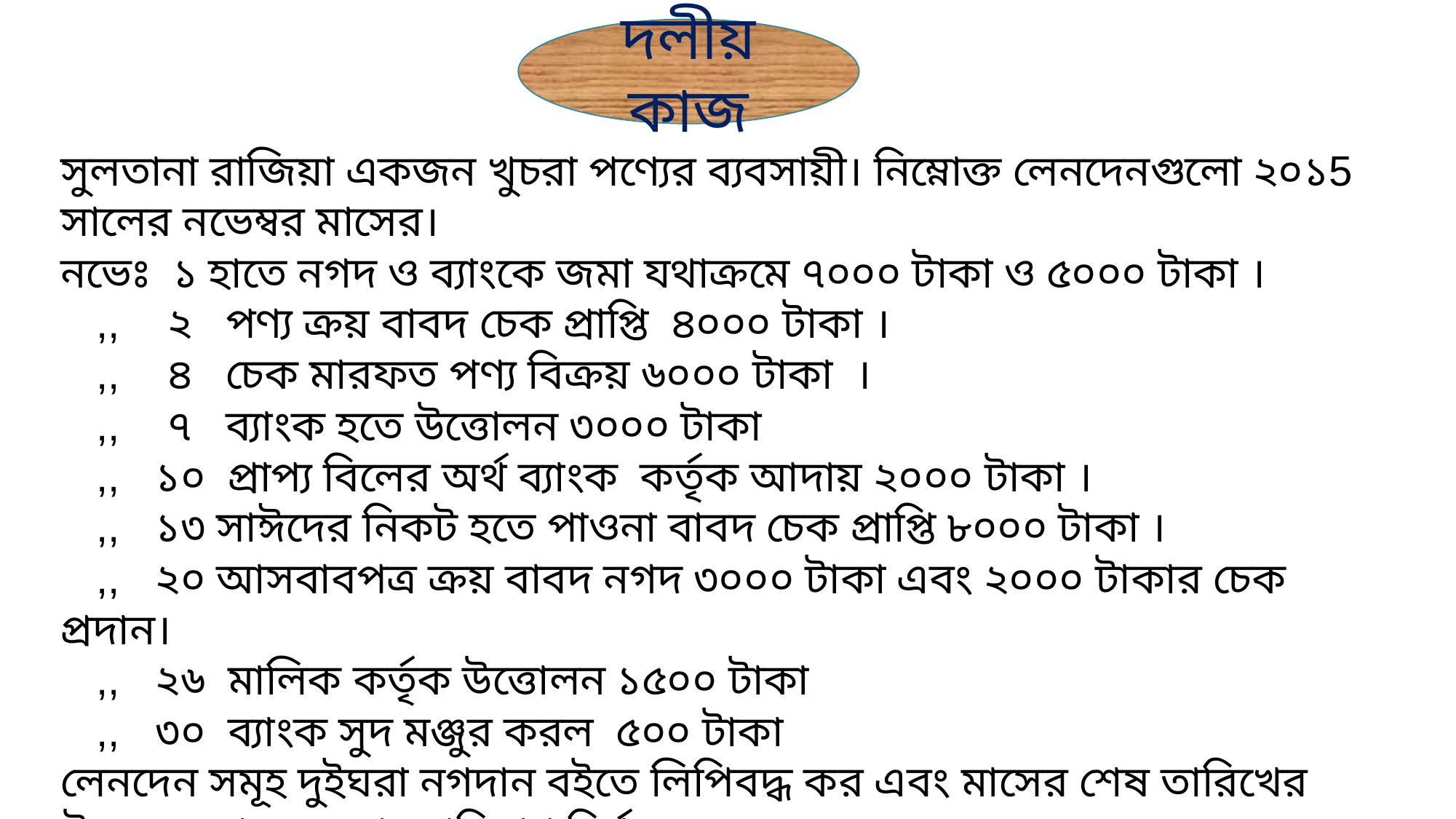

দলীয় কাজ
সুলতানা রাজিয়া একজন খুচরা পণ্যের ব্যবসায়ী। নিম্নোক্ত লেনদেনগুলো ২০১5 সালের নভেম্বর মাসের।
নভেঃ  ১ হাতে নগদ ও ব্যাংকে জমা যথাক্রমে ৭০০০ টাকা ও ৫০০০ টাকা ।
   ,,    ২   পণ্য ক্রয় বাবদ চেক প্রাপ্তি  ৪০০০ টাকা ।
   ,,    ৪   চেক মারফত পণ্য বিক্রয় ৬০০০ টাকা  ।
   ,,    ৭   ব্যাংক হতে উত্তোলন ৩০০০ টাকা
   ,,   ১০  প্রাপ্য বিলের অর্থ ব্যাংক  কর্তৃক আদায় ২০০০ টাকা ।
   ,,   ১৩ সাঈদের নিকট হতে পাওনা বাবদ চেক প্রাপ্তি ৮০০০ টাকা ।
   ,,   ২০ আসবাবপত্র ক্রয় বাবদ নগদ ৩০০০ টাকা এবং ২০০০ টাকার চেক প্রদান।
   ,,   ২৬  মালিক কর্তৃক উত্তোলন ১৫০০ টাকা
   ,,   ৩০  ব্যাংক সুদ মঞ্জুর করল  ৫০০ টাকা
লেনদেন সমূহ দুইঘরা নগদান বইতে লিপিবদ্ধ কর এবং মাসের শেষ তারিখের উদ্বৃত্ত ও ব্যাংক জমার পরিমাণ নির্ণয় কর।